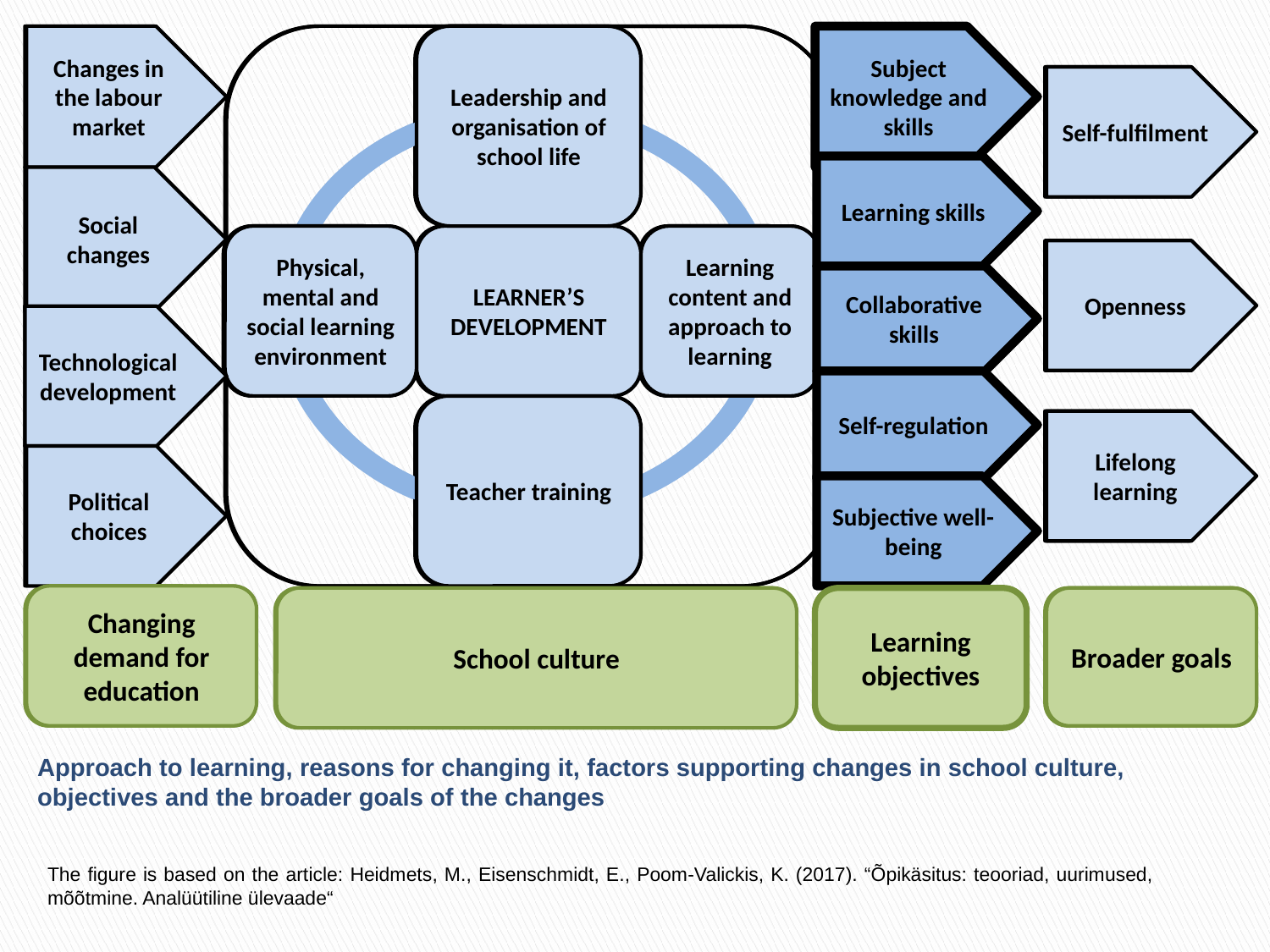

Changes in the labour market
Changes in the labour market

Leadership and organisation of school life
Leadership and organisation of school life
Subject knowledge and skills
Subject knowledge and skills
Self-fulfilment
Self-fulfilment

Learning skills
Learning skills
Social changes
Social changes
Physical, mental and social learning environment
Physical, mental and social learning environment
LEARNER’S DEVELOPMENT
LEARNER’S DEVELOPMENT
Learning content and approach to learning
Learning content and approach to learning
Openness
Openness
Collaborative skills
Collaborative skills
Technological development
Technological development
Self-regulation
Self-regulation
Teacher training
Teacher training
Lifelong learning
Lifelong learning
Political choices
Political choices
Subjective well-being
Subjective well-being
Changing demand for education
Changing demand for education
Broader goals
Broader goals
School culture
School culture
Learning objectives
Learning objectives
# Approach to learning, reasons for changing it, factors supporting changes in school culture, objectives and the broader goals of the changes
The figure is based on the article: Heidmets, M., Eisenschmidt, E., Poom-Valickis, K. (2017). “Õpikäsitus: teooriad, uurimused, mõõtmine. Analüütiline ülevaade“